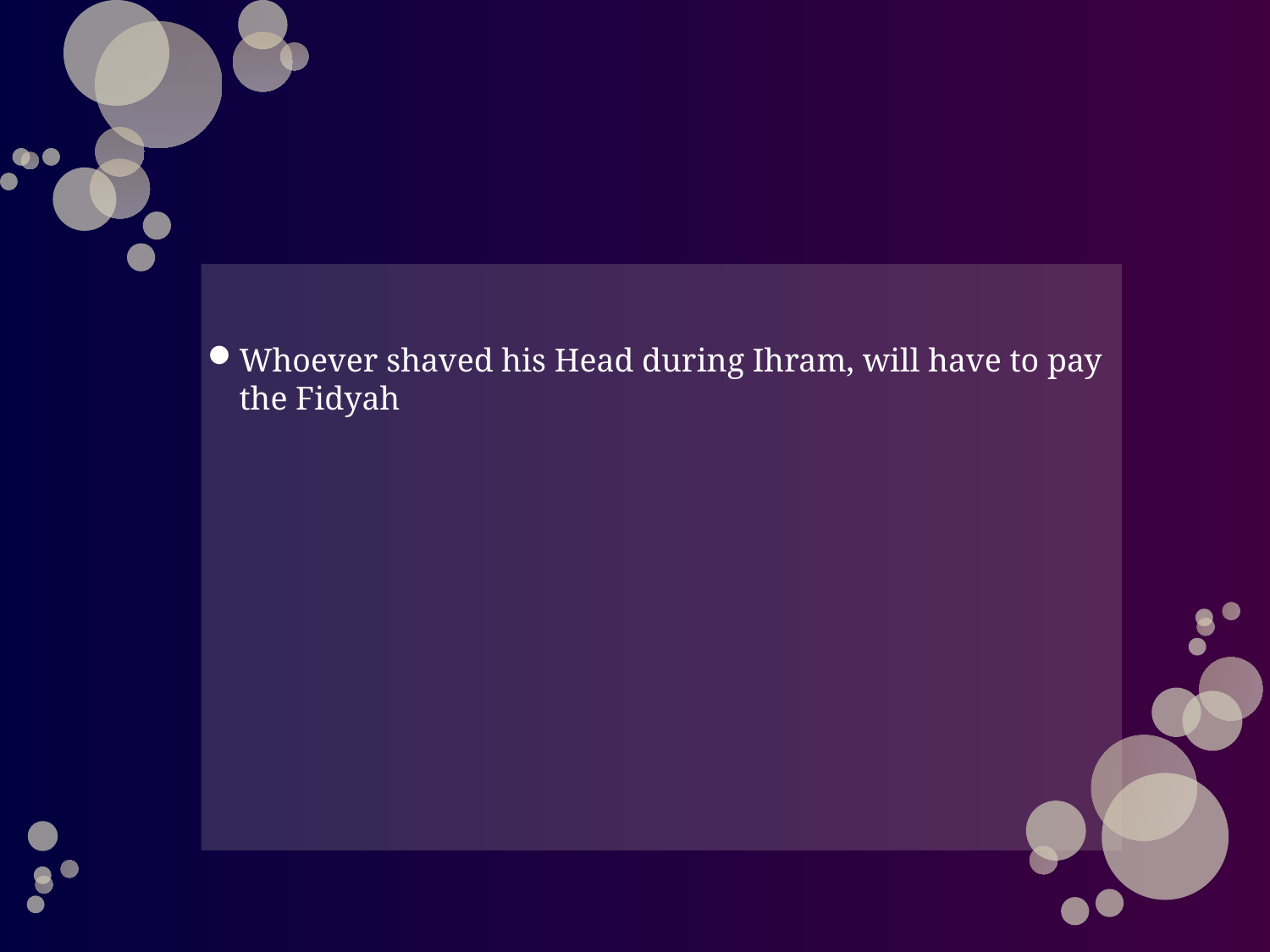

#

Whoever shaved his Head during Ihram, will have to pay the Fidyah